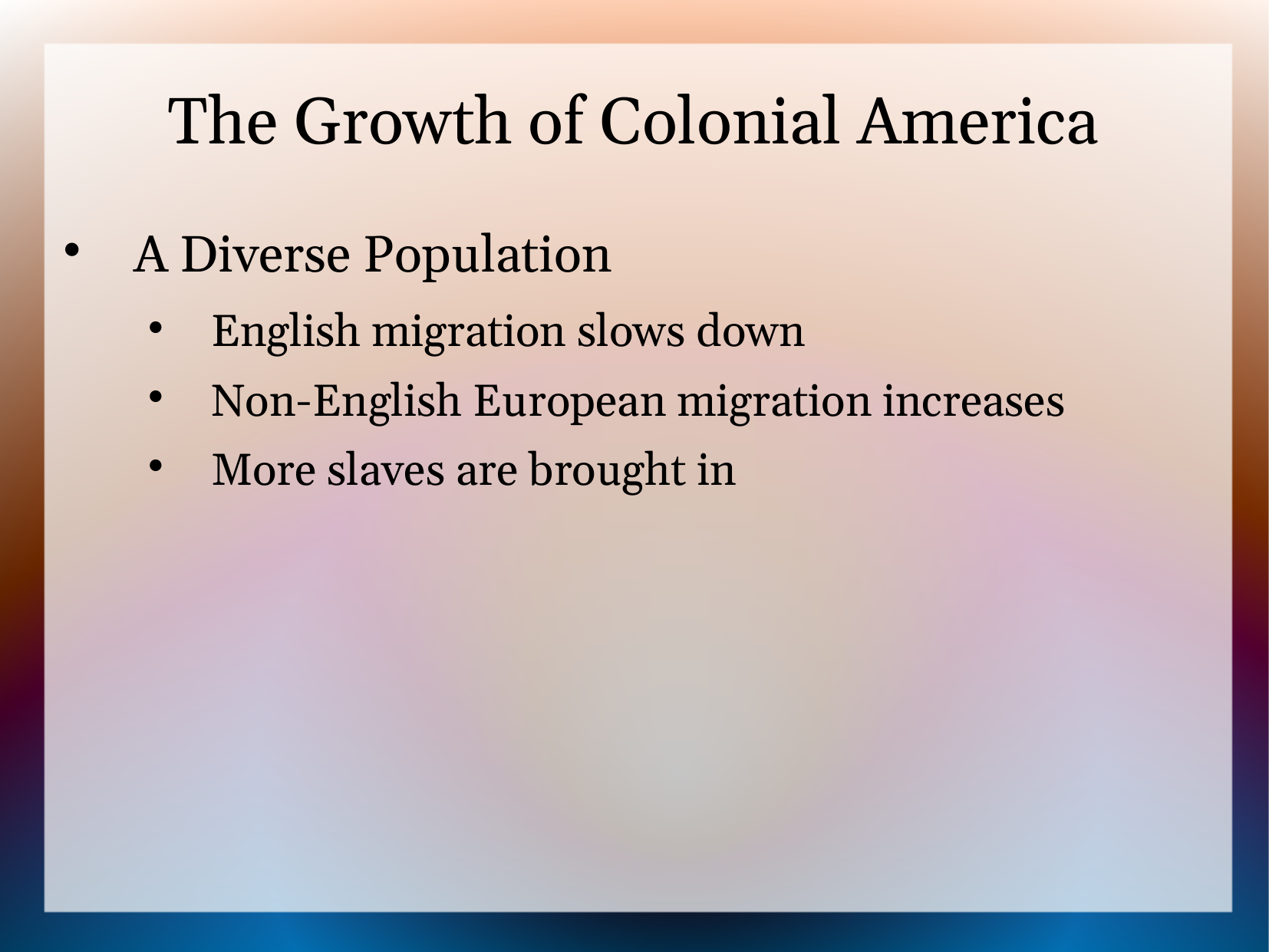

# The Growth of Colonial America
A Diverse Population
English migration slows down
Non-English European migration increases
More slaves are brought in